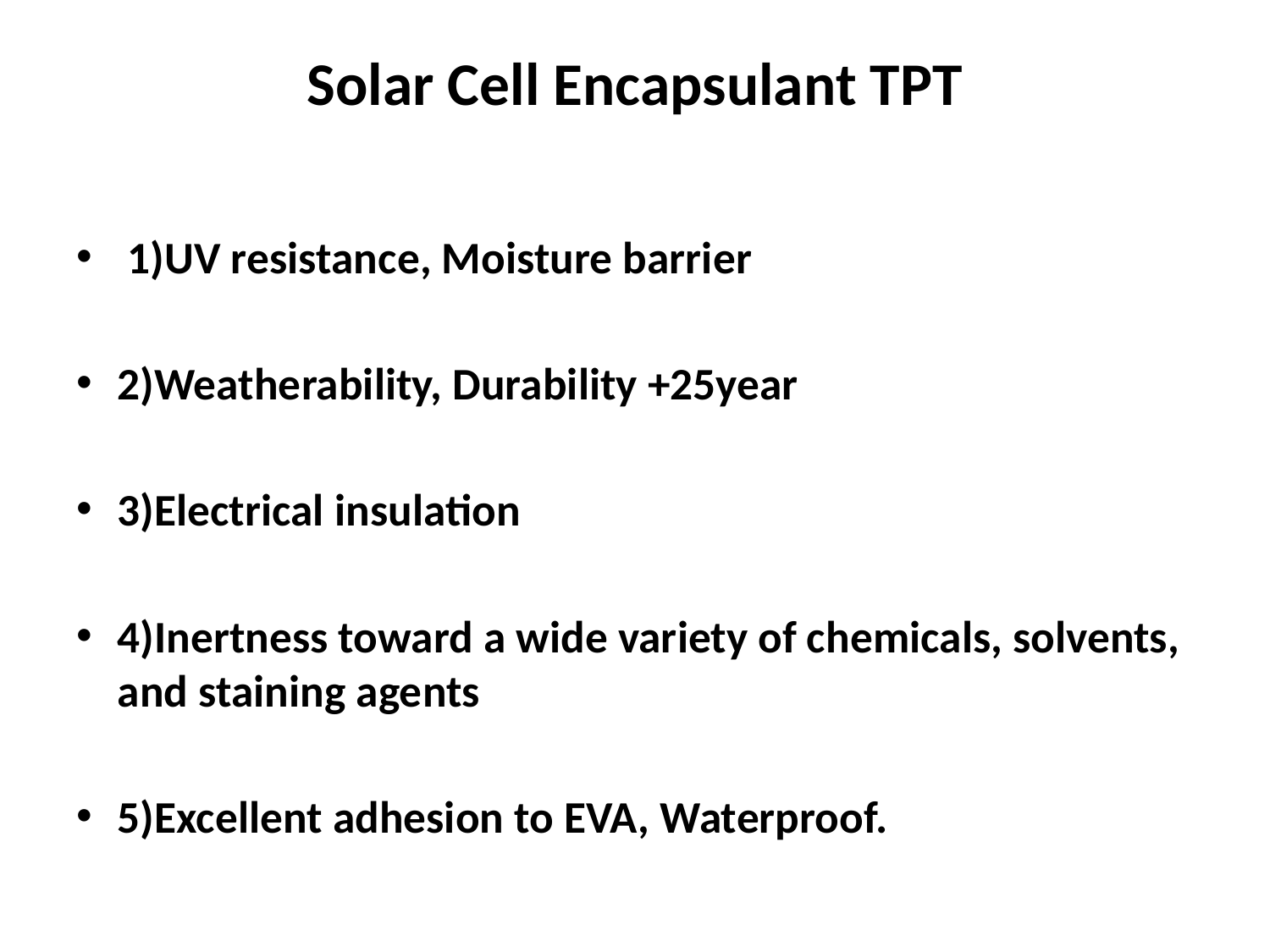

# Solar Cell Encapsulant TPT
 1)UV resistance, Moisture barrier

2)Weatherability, Durability +25year

3)Electrical insulation

4)Inertness toward a wide variety of chemicals, solvents, and staining agents

5)Excellent adhesion to EVA, Waterproof.